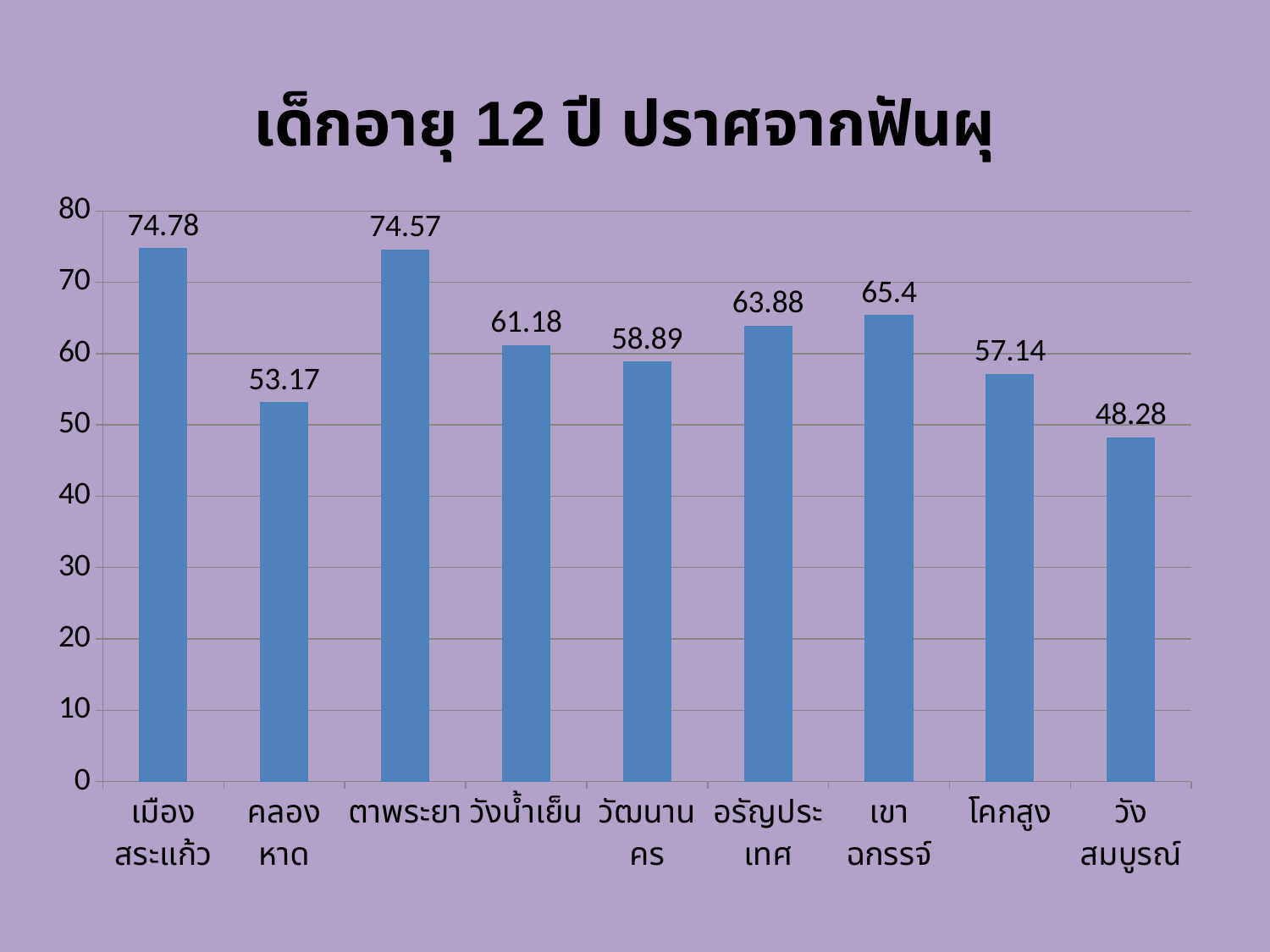

### Chart:

| Category | เด็กอายุ 12 ปี ปราศจากฟันผุ |
|---|---|
| เมืองสระแก้ว | 74.78 |
| คลองหาด | 53.17 |
| ตาพระยา | 74.57 |
| วังน้ำเย็น | 61.18 |
| วัฒนานคร | 58.89 |
| อรัญประเทศ | 63.88 |
| เขาฉกรรจ์ | 65.4 |
| โคกสูง | 57.14 |
| วังสมบูรณ์ | 48.28 |